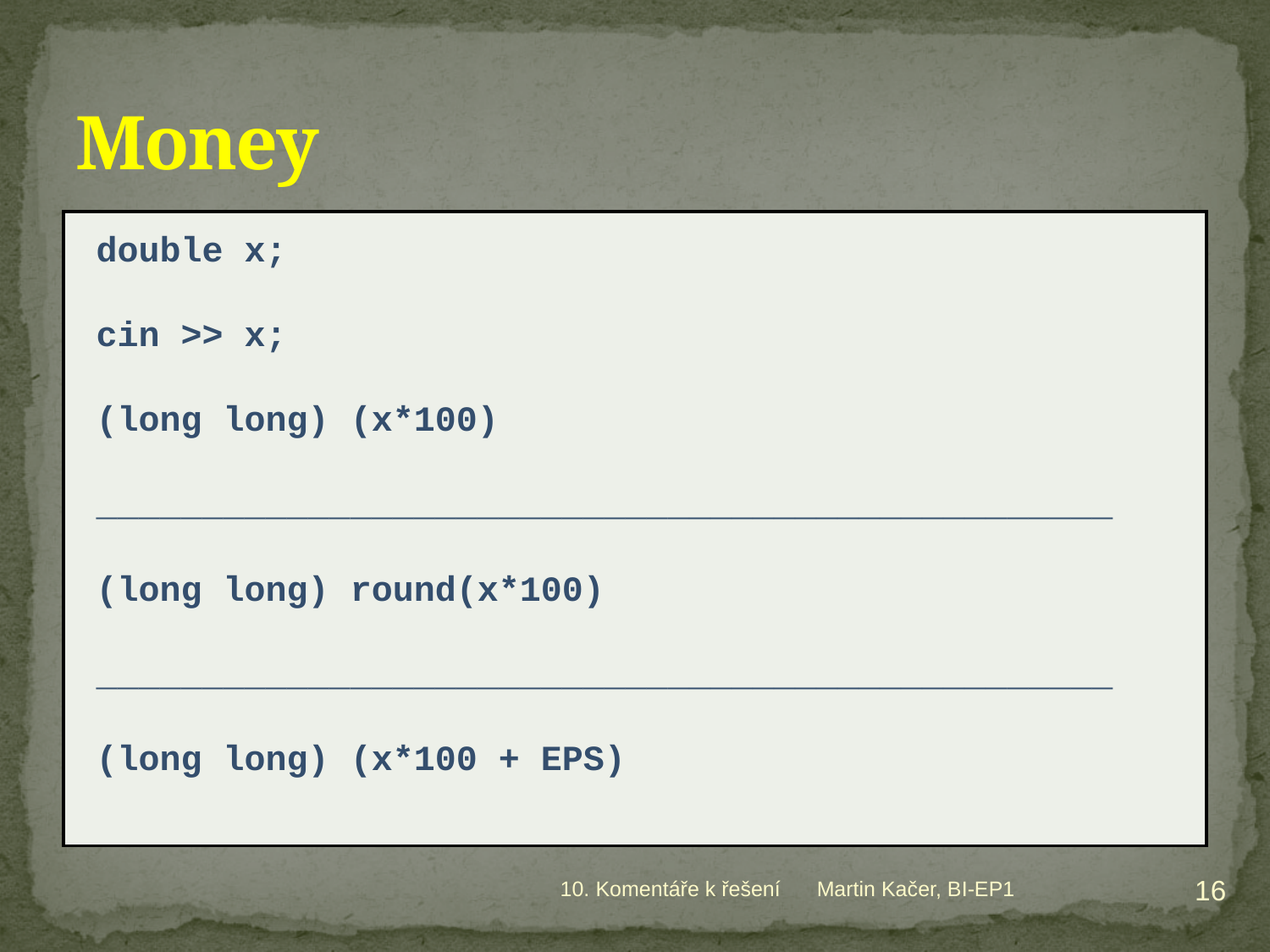

# Money
double x;

cin >> x;

(long long) (x*100)

________________________________________________

(long long) round(x*100)

________________________________________________

(long long) (x*100 + EPS)

16
10. Komentáře k řešení
Martin Kačer, BI-EP1